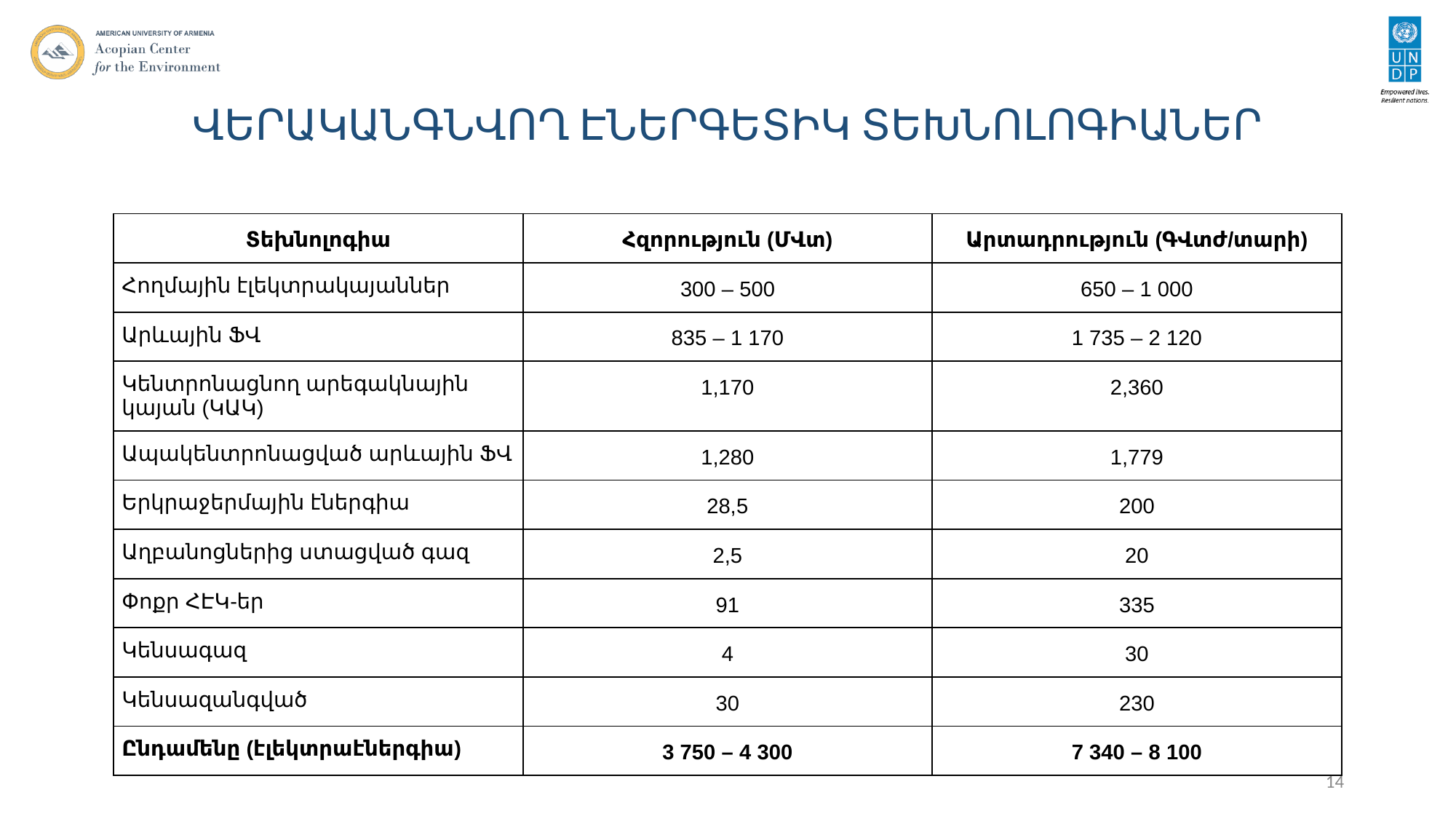

# ՎԵՐԱԿԱՆԳՆՎՈՂ ԷՆԵՐԳԵՏԻԿ ՏԵԽՆՈԼՈԳԻԱՆԵՐ
| Տեխնոլոգիա | Հզորություն (ՄՎտ) | Արտադրություն (ԳՎտժ/տարի) |
| --- | --- | --- |
| Հողմային էլեկտրակայաններ | 300 – 500 | 650 – 1 000 |
| Արևային ՖՎ | 835 – 1 170 | 1 735 – 2 120 |
| Կենտրոնացնող արեգակնային կայան (ԿԱԿ) | 1,170 | 2,360 |
| Ապակենտրոնացված արևային ՖՎ | 1,280 | 1,779 |
| Երկրաջերմային էներգիա | 28,5 | 200 |
| Աղբանոցներից ստացված գազ | 2,5 | 20 |
| Փոքր ՀԷԿ-եր | 91 | 335 |
| Կենսագազ | 4 | 30 |
| Կենսազանգված | 30 | 230 |
| Ընդամենը (էլեկտրաէներգիա) | 3 750 – 4 300 | 7 340 – 8 100 |
14